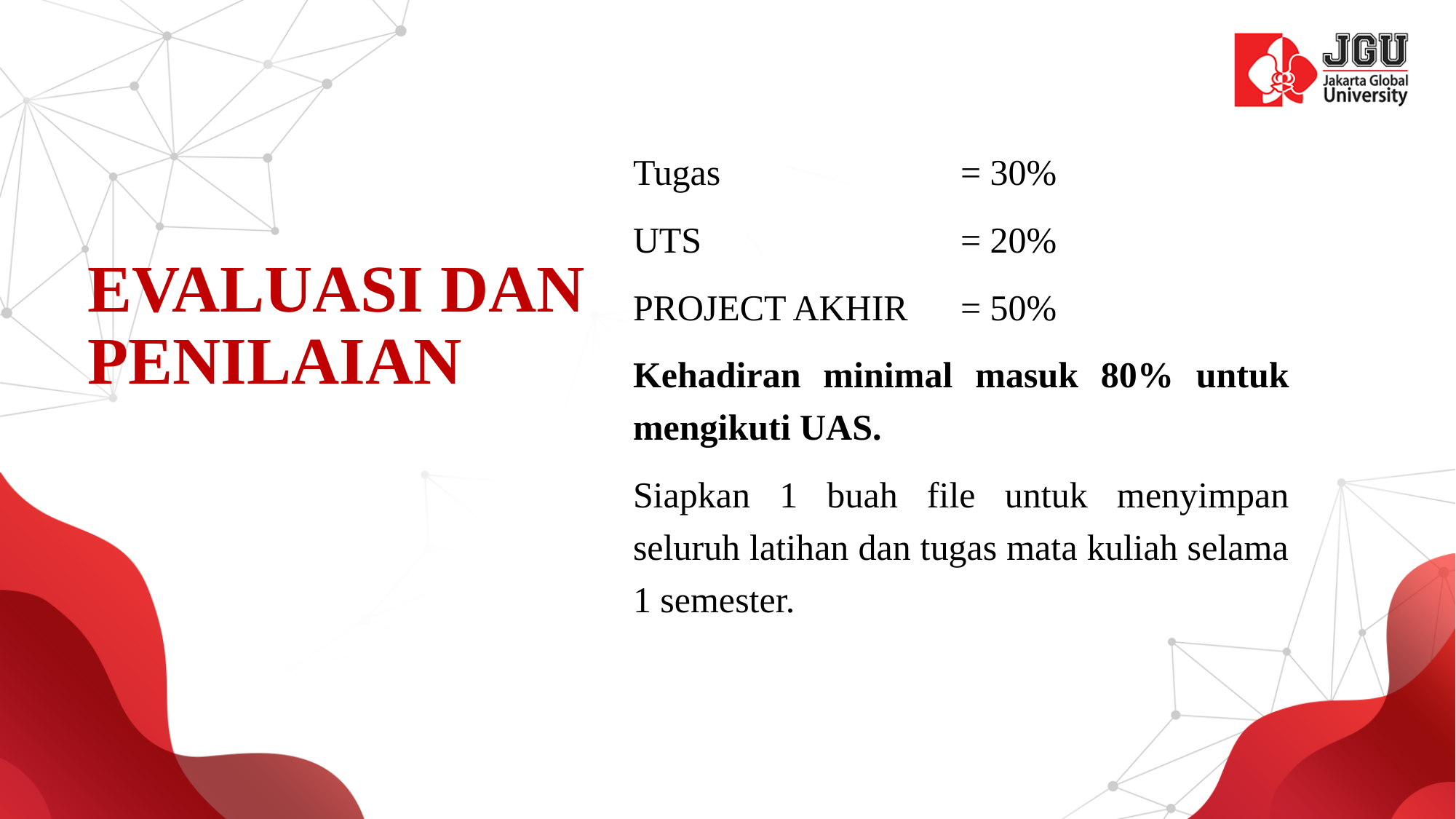

# EVALUASI DAN PENILAIAN
Tugas			= 30%
UTS			= 20%
PROJECT AKHIR	= 50%
Kehadiran minimal masuk 80% untuk mengikuti UAS.
Siapkan 1 buah file untuk menyimpan seluruh latihan dan tugas mata kuliah selama 1 semester.